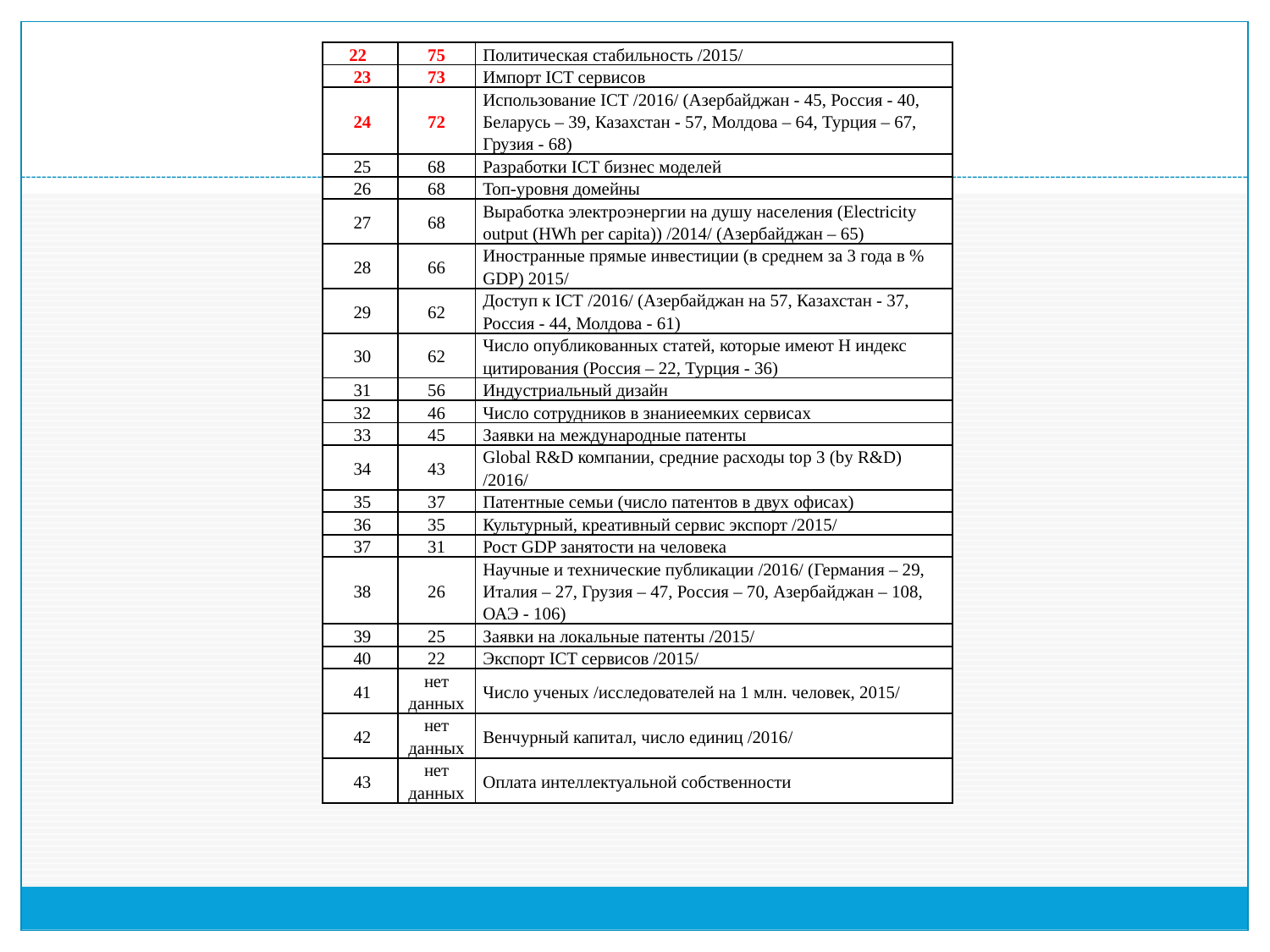

| 22 | 75 | Политическая стабильность /2015/ |
| --- | --- | --- |
| 23 | 73 | Импорт ICT сервисов |
| 24 | 72 | Использование ICT /2016/ (Азербайджан - 45, Россия - 40, Беларусь – 39, Казахстан - 57, Молдова – 64, Турция – 67, Грузия - 68) |
| 25 | 68 | Разработки ICT бизнес моделей |
| 26 | 68 | Топ-уровня домейны |
| 27 | 68 | Выработка электроэнергии на душу населения (Electricity output (HWh per capita)) /2014/ (Азербайджан – 65) |
| 28 | 66 | Иностранные прямые инвестиции (в среднем за 3 года в % GDP) 2015/ |
| 29 | 62 | Доступ к ICT /2016/ (Азербайджан на 57, Казахстан - 37, Россия - 44, Молдова - 61) |
| 30 | 62 | Число опубликованных статей, которые имеют H индекс цитирования (Россия – 22, Турция - 36) |
| 31 | 56 | Индустриальный дизайн |
| 32 | 46 | Число сотрудников в знаниеемких сервисах |
| 33 | 45 | Заявки на международные патенты |
| 34 | 43 | Global R&D компании, средние расходы top 3 (by R&D) /2016/ |
| 35 | 37 | Патентные семьи (число патентов в двух офисах) |
| 36 | 35 | Культурный, креативный сервис экспорт /2015/ |
| 37 | 31 | Рост GDP занятости на человека |
| 38 | 26 | Научные и технические публикации /2016/ (Германия – 29, Ита­лия – 27, Грузия – 47, Россия – 70, Азербайджан – 108, ОАЭ - 106) |
| 39 | 25 | Заявки на локальные патенты /2015/ |
| 40 | 22 | Экспорт ICT сервисов /2015/ |
| 41 | нет данных | Число ученых /исследователей на 1 млн. человек, 2015/ |
| 42 | нет данных | Венчурный капитал, число единиц /2016/ |
| 43 | нет данных | Оплата интеллектуальной собственности |